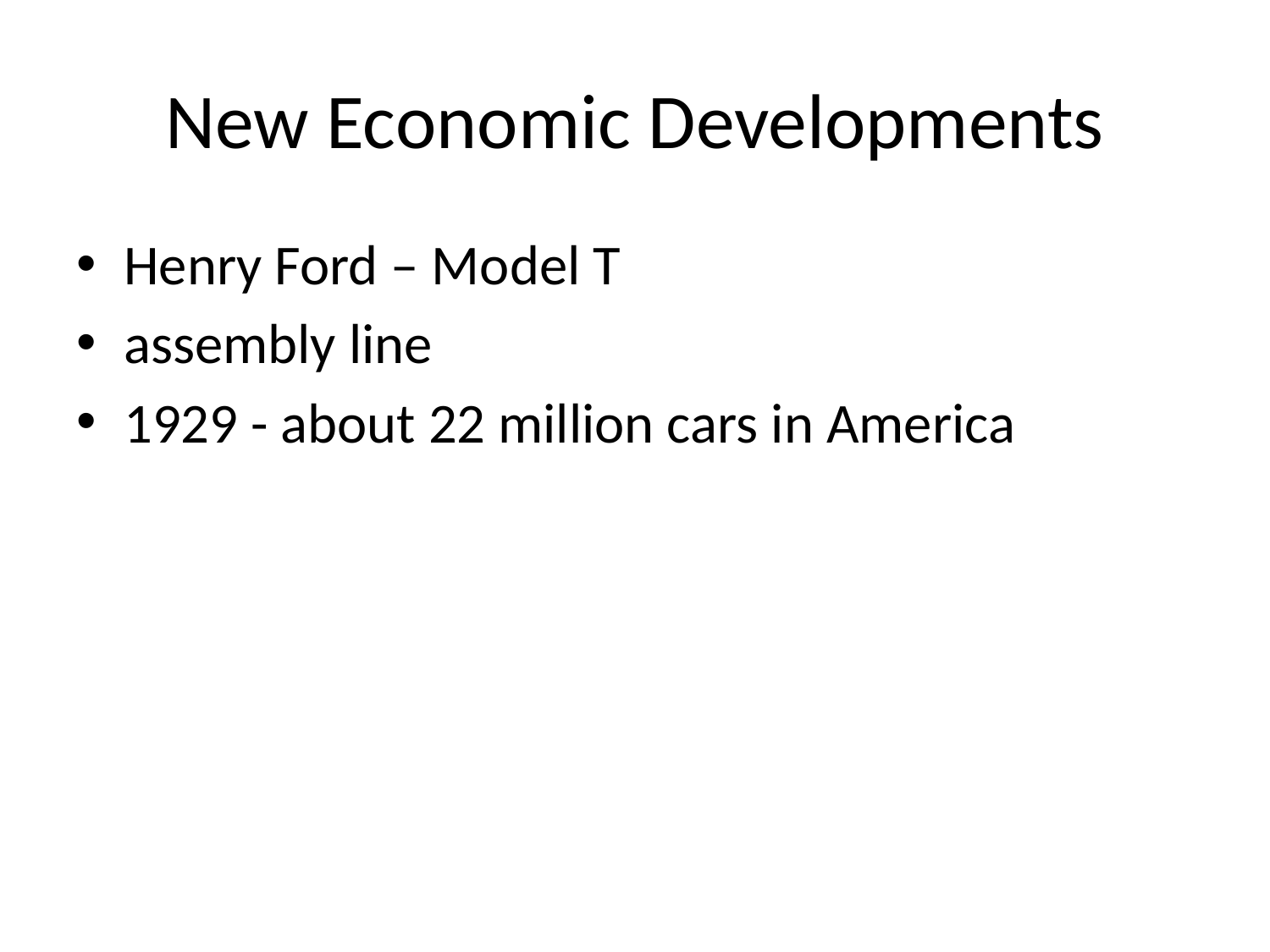

# New Economic Developments
Henry Ford – Model T
assembly line
1929 - about 22 million cars in America